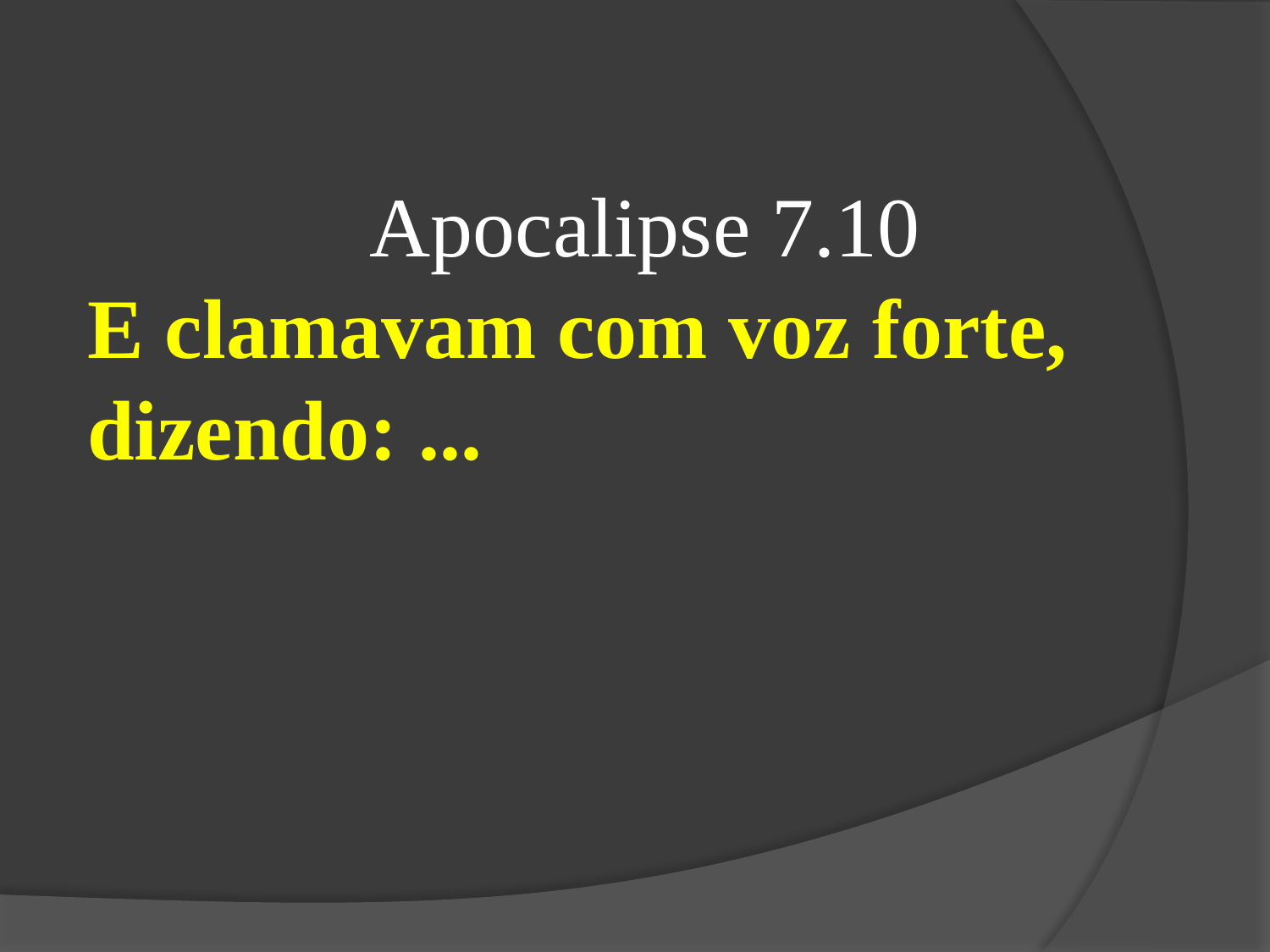

Apocalipse 7.10
E clamavam com voz forte, dizendo: ...